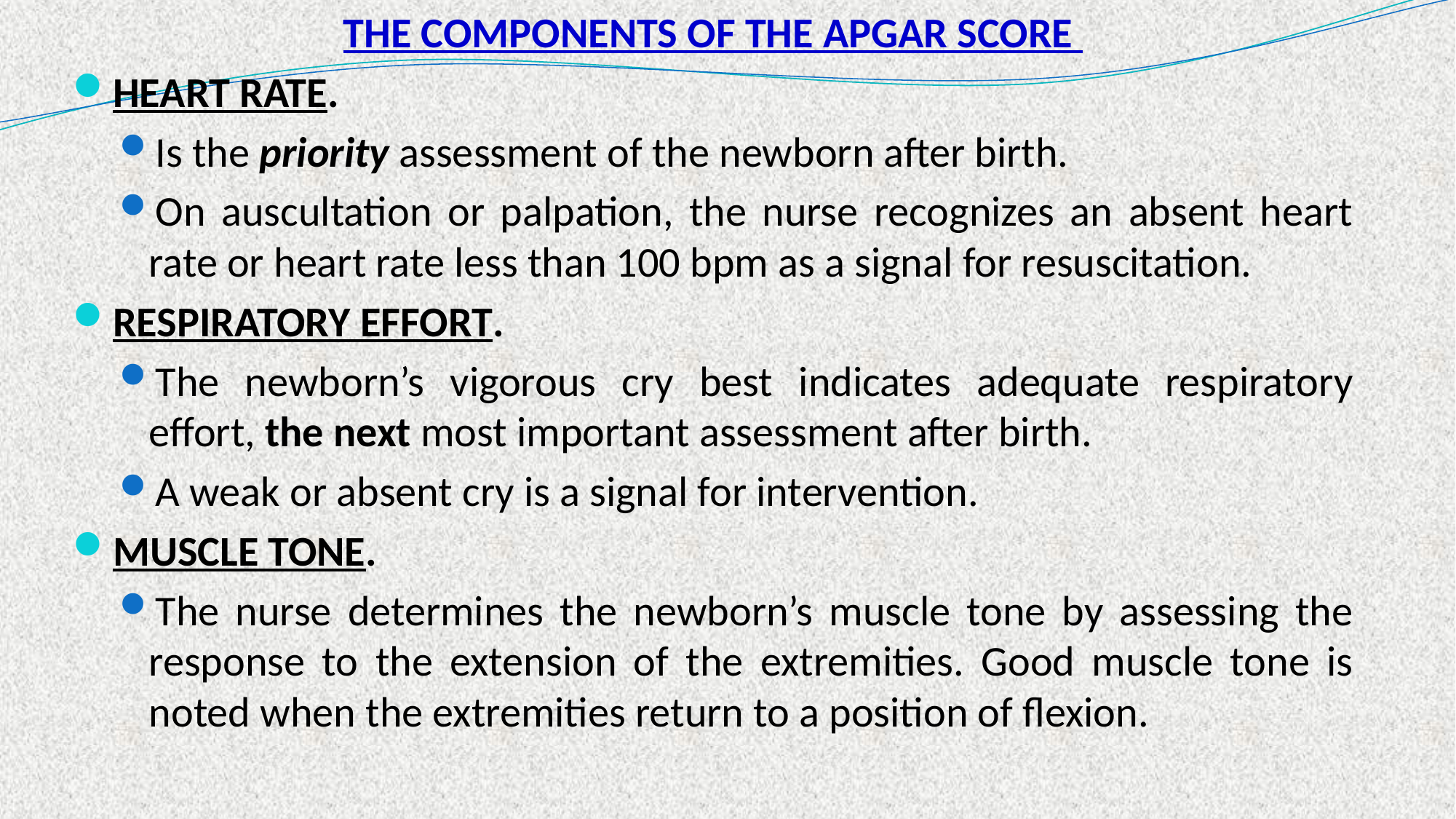

THE COMPONENTS OF THE APGAR SCORE
HEART RATE.
Is the priority assessment of the newborn after birth.
On auscultation or palpation, the nurse recognizes an absent heart rate or heart rate less than 100 bpm as a signal for resuscitation.
RESPIRATORY EFFORT.
The newborn’s vigorous cry best indicates adequate respiratory effort, the next most important assessment after birth.
A weak or absent cry is a signal for intervention.
MUSCLE TONE.
The nurse determines the newborn’s muscle tone by assessing the response to the extension of the extremities. Good muscle tone is noted when the extremities return to a position of flexion.